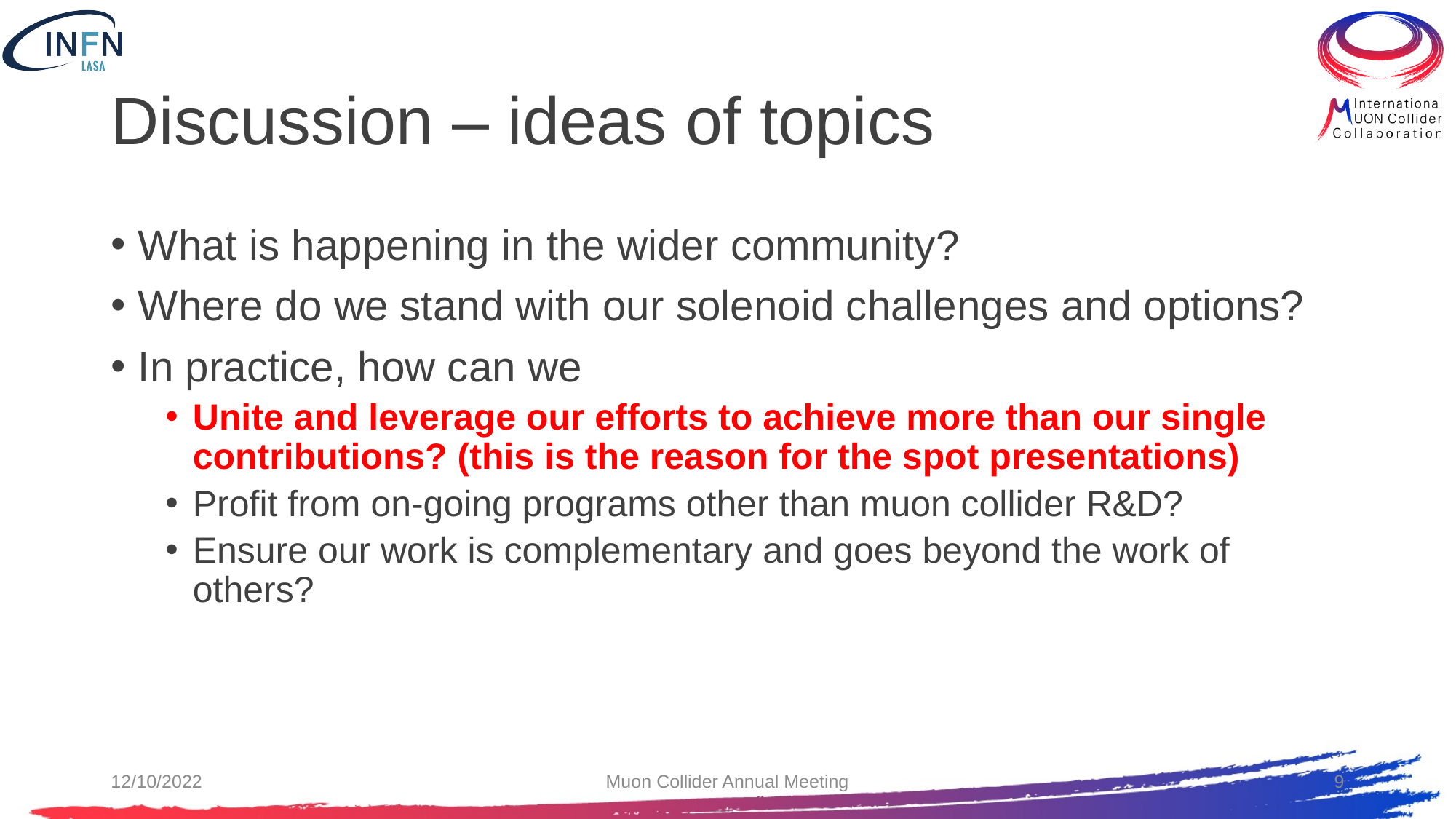

# Discussion – ideas of topics
What is happening in the wider community?
Where do we stand with our solenoid challenges and options?
In practice, how can we
Unite and leverage our efforts to achieve more than our single contributions? (this is the reason for the spot presentations)
Profit from on-going programs other than muon collider R&D?
Ensure our work is complementary and goes beyond the work of others?
12/10/2022
Muon Collider Annual Meeting
9